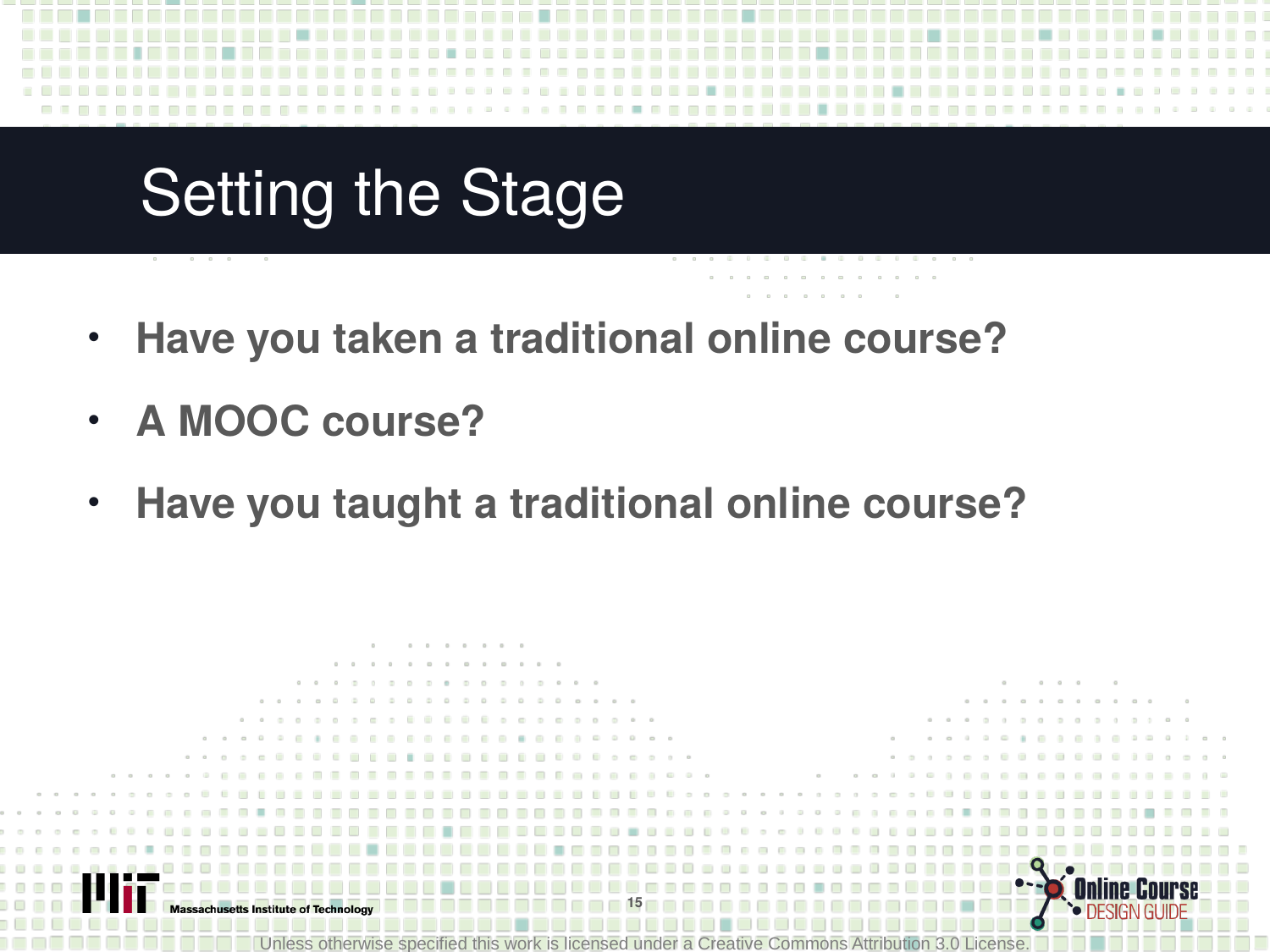

# Setting the Stage
Have you taken a traditional online course?
A MOOC course?
Have you taught a traditional online course?
15